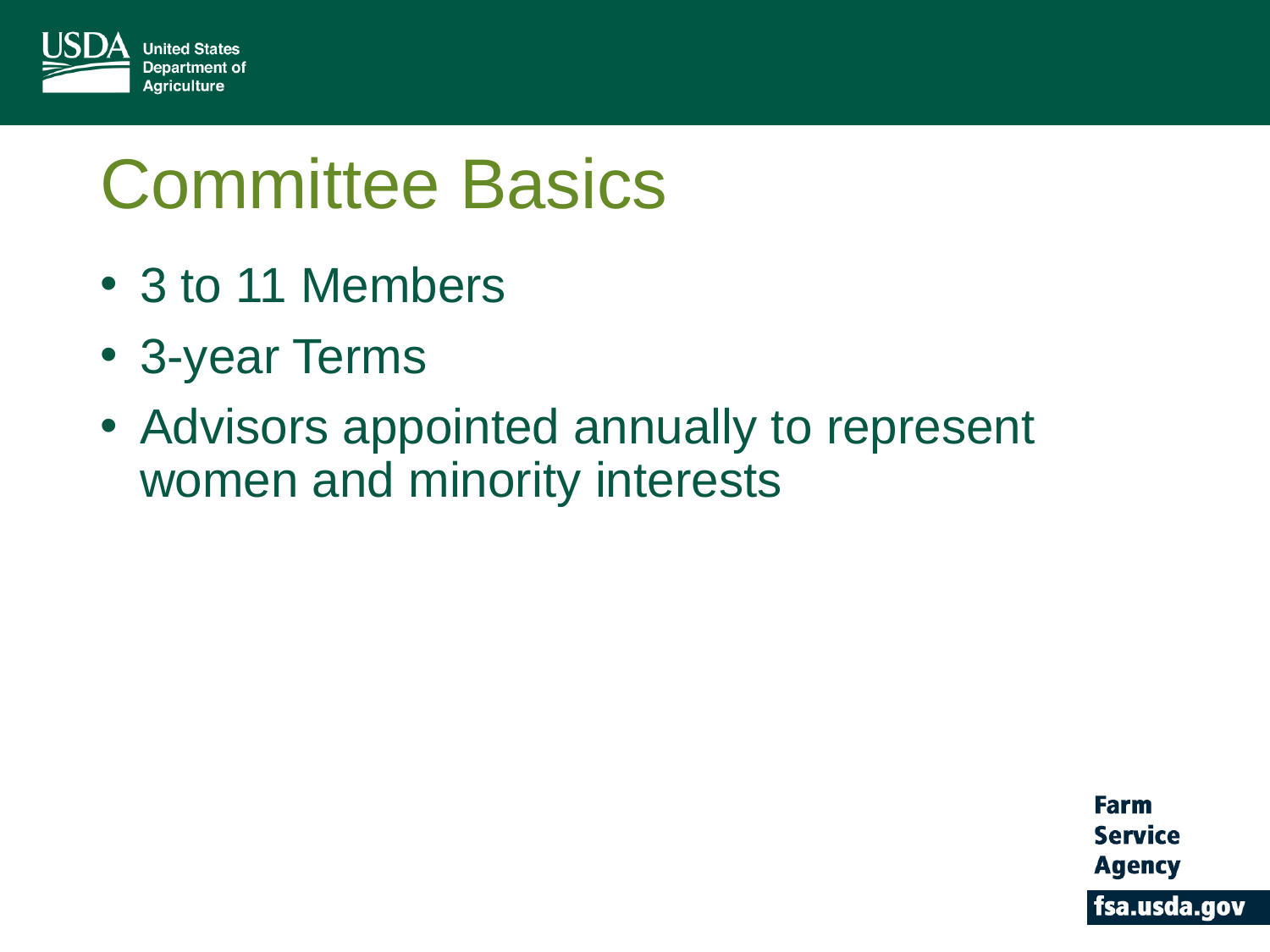

# Committee Basics
3 to 11 Members
3-year Terms
Advisors appointed annually to represent women and minority interests